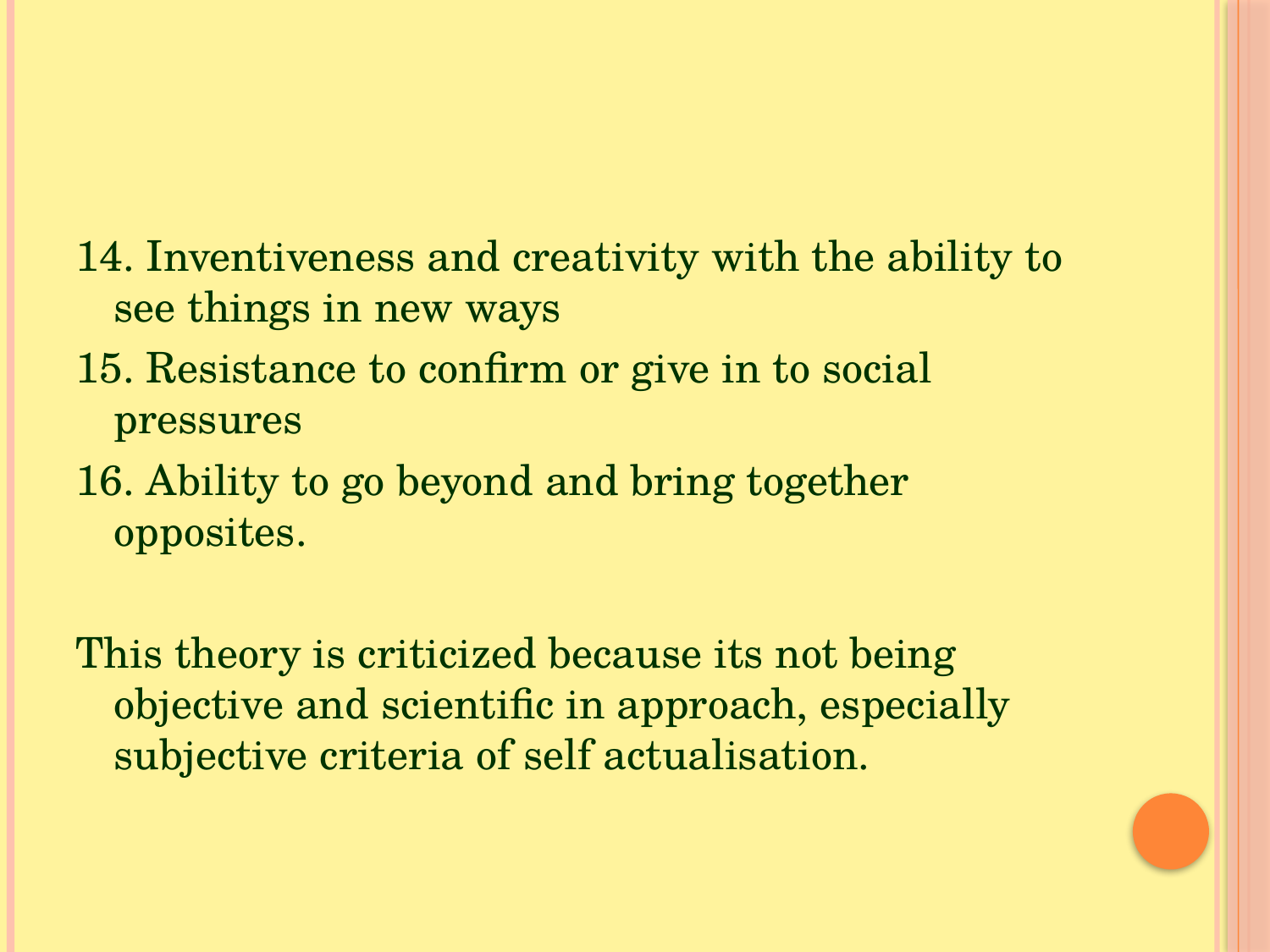

#
14. Inventiveness and creativity with the ability to see things in new ways
15. Resistance to confirm or give in to social pressures
16. Ability to go beyond and bring together opposites.

This theory is criticized because its not being objective and scientific in approach, especially subjective criteria of self actualisation.